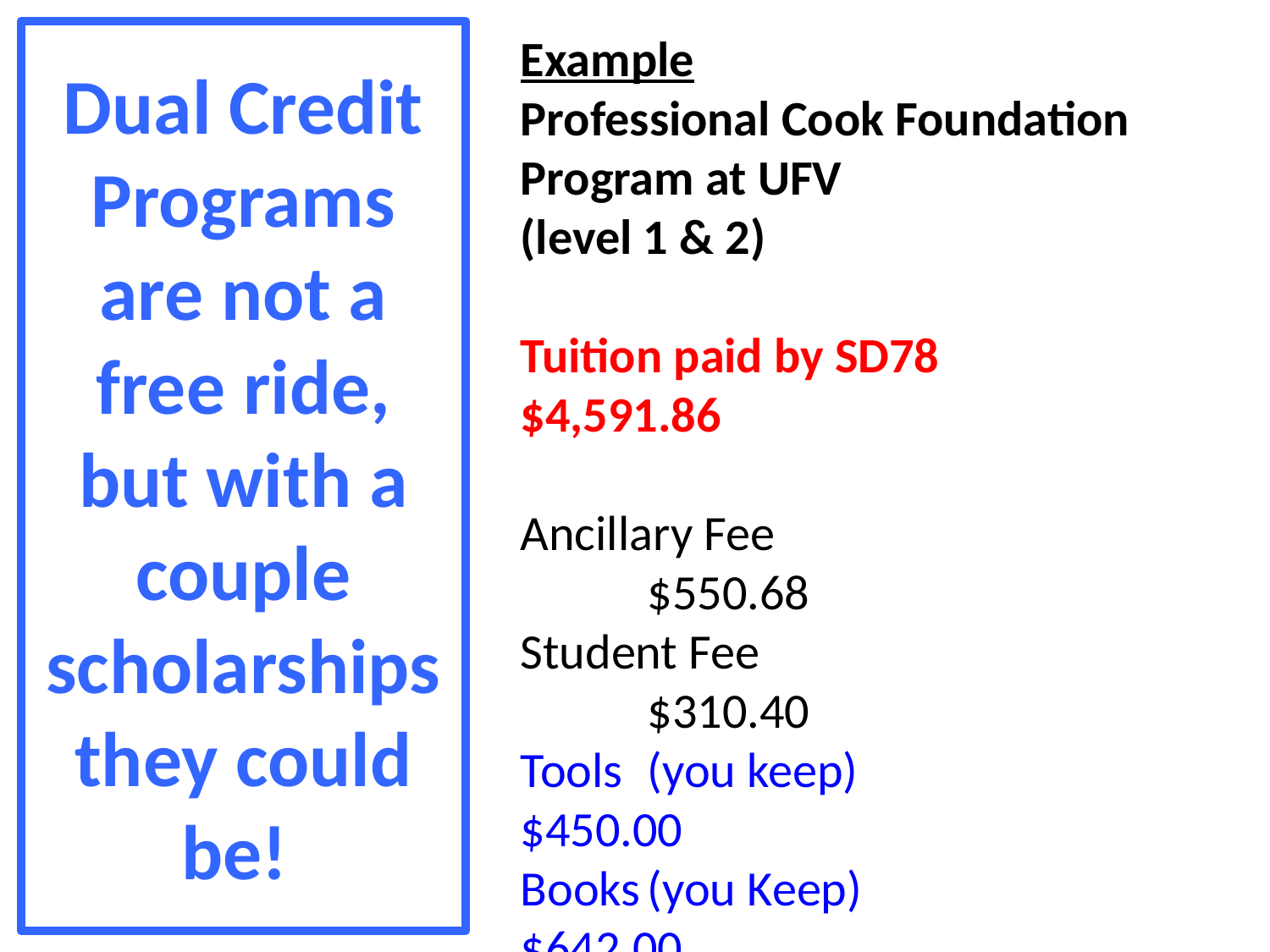

# Dual Credit Programs are not a free ride, but with a couple scholarships they could be!
Example
Professional Cook Foundation Program at UFV
(level 1 & 2)

Tuition paid by SD78		$4,591.86

Ancillary Fee				$550.68
Student Fee					$310.40
Tools	(you keep)			$450.00
Books	(you Keep)			$642.00
Clothes (you keep)			$200.00
Total							$6,960.53
Your cost 					$2,368.67
(Your Educational Costs		$861.08)